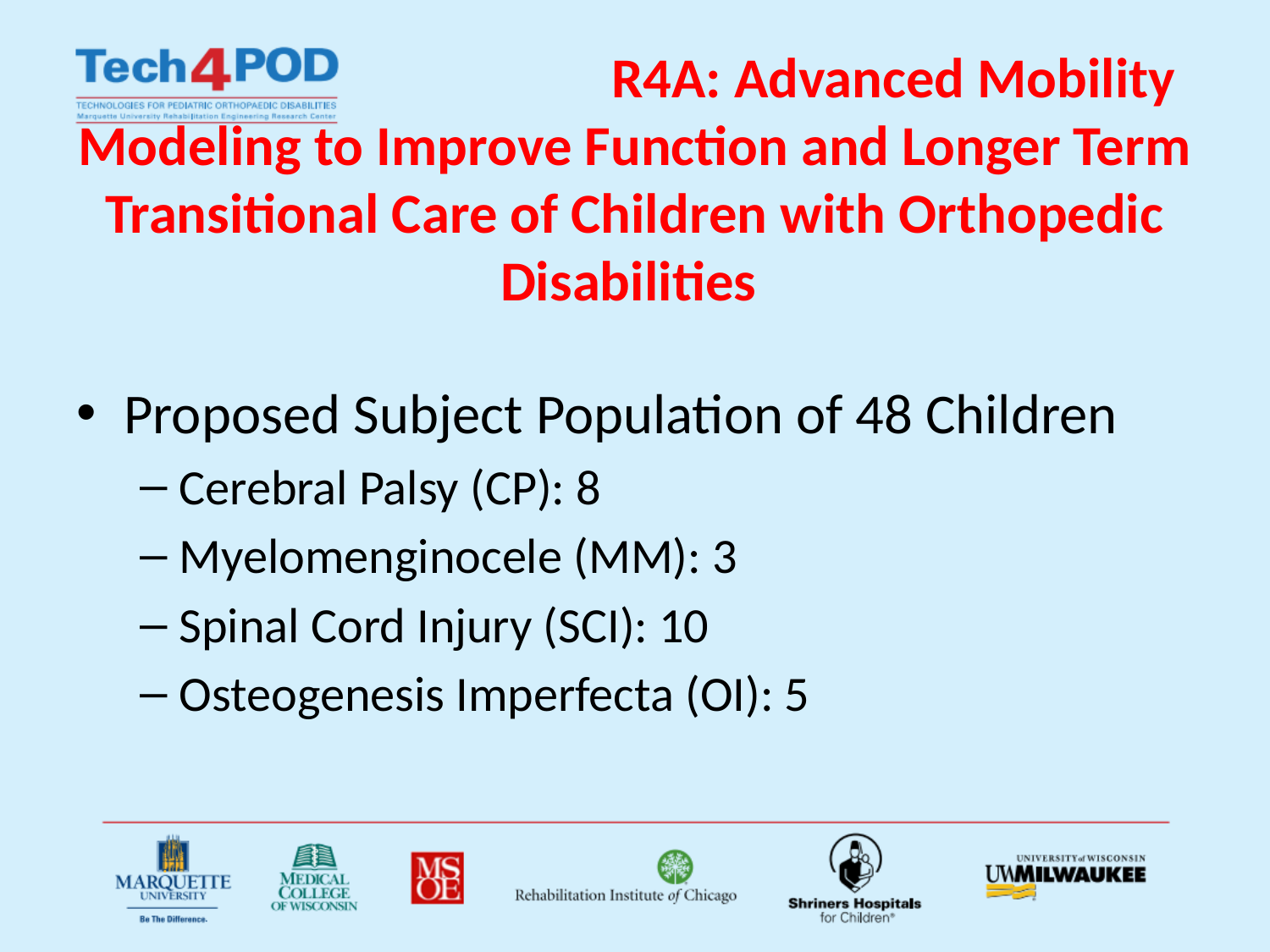

# R4A: Advanced Mobility Modeling to Improve Function and Longer Term Transitional Care of Children with Orthopedic Disabilities

Proposed Subject Population of 48 Children
Cerebral Palsy (CP): 8
Myelomenginocele (MM): 3
Spinal Cord Injury (SCI): 10
Osteogenesis Imperfecta (OI): 5